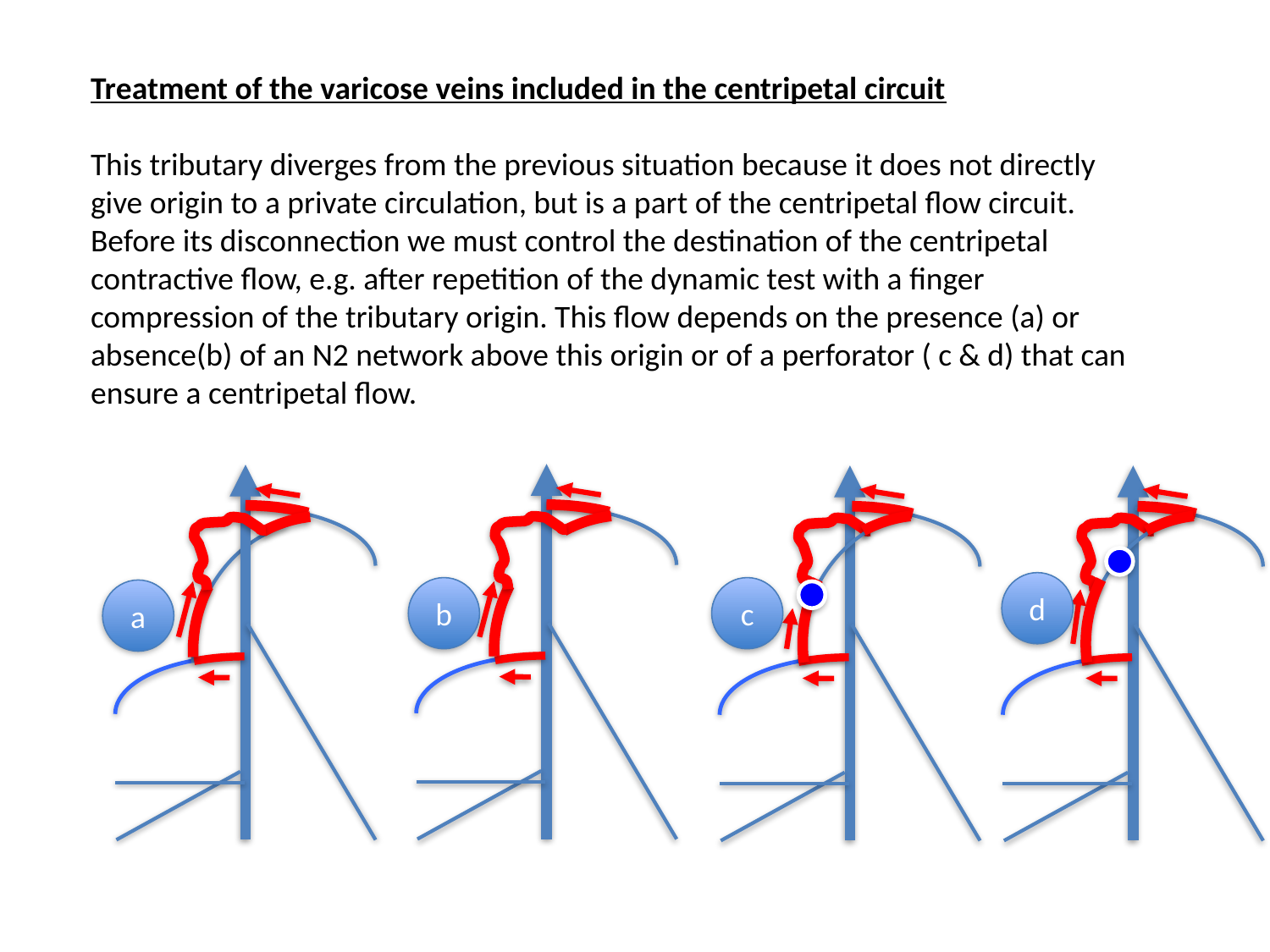

Treatment of the varicose veins included in the centripetal circuit

This tributary diverges from the previous situation because it does not directly give origin to a private circulation, but is a part of the centripetal flow circuit. Before its disconnection we must control the destination of the centripetal contractive flow, e.g. after repetition of the dynamic test with a finger compression of the tributary origin. This flow depends on the presence (a) or absence(b) of an N2 network above this origin or of a perforator ( c & d) that can ensure a centripetal flow.

d
b
c
a